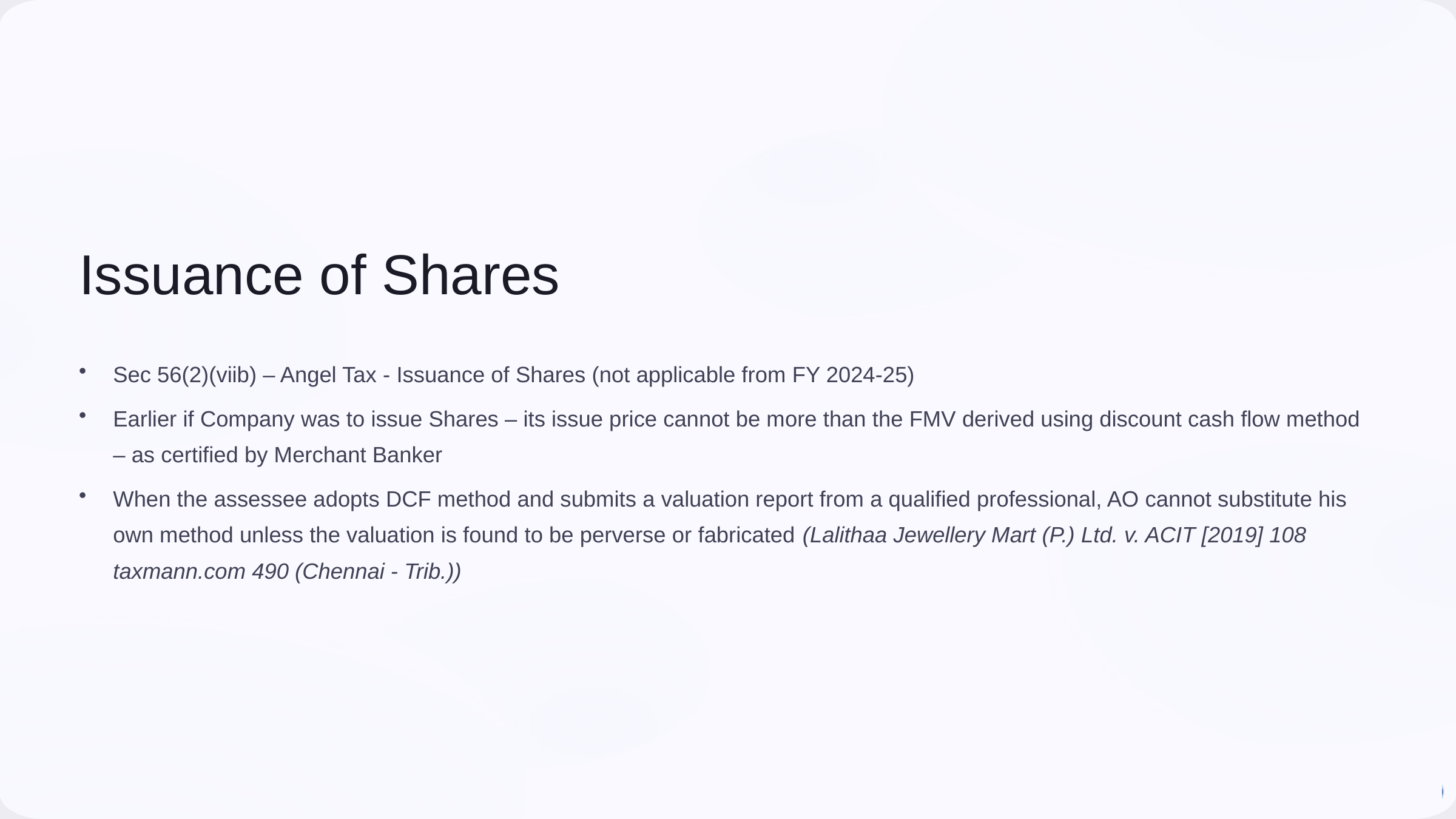

Issuance of Shares
Sec 56(2)(viib) – Angel Tax - Issuance of Shares (not applicable from FY 2024-25)
Earlier if Company was to issue Shares – its issue price cannot be more than the FMV derived using discount cash flow method – as certified by Merchant Banker
When the assessee adopts DCF method and submits a valuation report from a qualified professional, AO cannot substitute his own method unless the valuation is found to be perverse or fabricated (Lalithaa Jewellery Mart (P.) Ltd. v. ACIT [2019] 108 taxmann.com 490 (Chennai - Trib.))